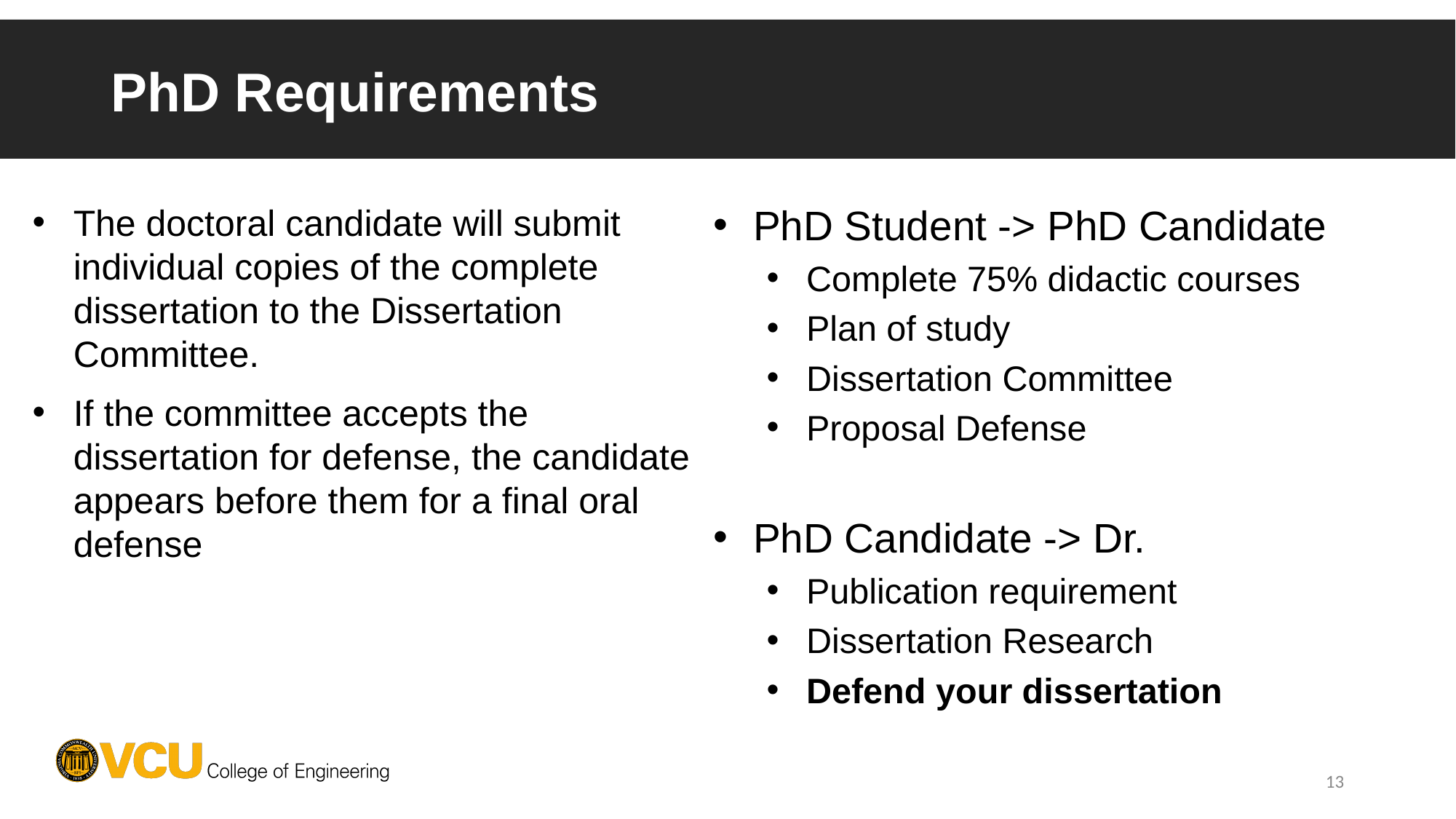

# PhD Requirements
PhD Student -> PhD Candidate
Complete 75% didactic courses
Plan of study
Dissertation Committee
Proposal Defense

PhD Candidate -> Dr.
Publication requirement
Dissertation Research
Defend your dissertation

The doctoral candidate will submit individual copies of the complete dissertation to the Dissertation Committee.
If the committee accepts the dissertation for defense, the candidate appears before them for a final oral defense
13